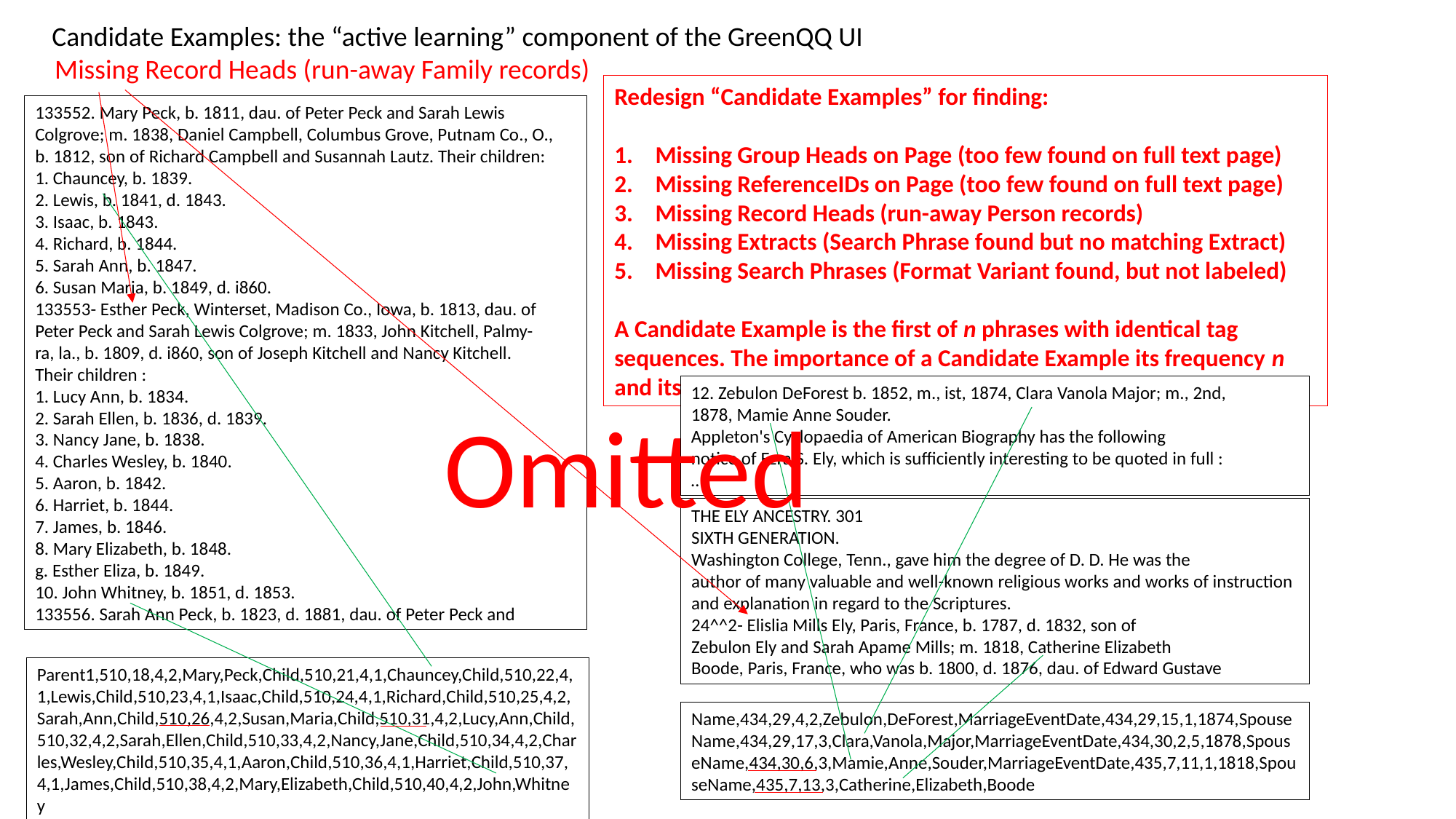

Candidate Examples: the “active learning” component of the GreenQQ UI
Missing Record Heads (run-away Family records)
Redesign “Candidate Examples” for finding:

Missing Group Heads on Page (too few found on full text page)
Missing ReferenceIDs on Page (too few found on full text page)
Missing Record Heads (run-away Person records)
Missing Extracts (Search Phrase found but no matching Extract)
Missing Search Phrases (Format Variant found, but not labeled)

A Candidate Example is the first of n phrases with identical tag sequences. The importance of a Candidate Example its frequency n and its category as ordered above.
133552. Mary Peck, b. 1811, dau. of Peter Peck and Sarah Lewis
Colgrove; m. 1838, Daniel Campbell, Columbus Grove, Putnam Co., O.,
b. 1812, son of Richard Campbell and Susannah Lautz. Their children:
1. Chauncey, b. 1839.
2. Lewis, b. 1841, d. 1843.
3. Isaac, b. 1843.
4. Richard, b. 1844.
5. Sarah Ann, b. 1847.
6. Susan Maria, b. 1849, d. i860.
133553- Esther Peck, Winterset, Madison Co., Iowa, b. 1813, dau. of
Peter Peck and Sarah Lewis Colgrove; m. 1833, John Kitchell, Palmy-
ra, la., b. 1809, d. i860, son of Joseph Kitchell and Nancy Kitchell.
Their children :
1. Lucy Ann, b. 1834.
2. Sarah Ellen, b. 1836, d. 1839.
3. Nancy Jane, b. 1838.
4. Charles Wesley, b. 1840.
5. Aaron, b. 1842.
6. Harriet, b. 1844.
7. James, b. 1846.
8. Mary Elizabeth, b. 1848.
g. Esther Eliza, b. 1849.
10. John Whitney, b. 1851, d. 1853.
133556. Sarah Ann Peck, b. 1823, d. 1881, dau. of Peter Peck and
12. Zebulon DeForest b. 1852, m., ist, 1874, Clara Vanola Major; m., 2nd,
1878, Mamie Anne Souder.
Appleton's Cyclopaedia of American Biography has the following
notice of Ezra S. Ely, which is sufficiently interesting to be quoted in full :
…
Omitted
THE ELY ANCESTRY. 301
SIXTH GENERATION.
Washington College, Tenn., gave him the degree of D. D. He was the
author of many valuable and well-known religious works and works of instruction
and explanation in regard to the Scriptures.
24^^2- Elislia Mills Ely, Paris, France, b. 1787, d. 1832, son of
Zebulon Ely and Sarah Apame Mills; m. 1818, Catherine Elizabeth
Boode, Paris, France, who was b. 1800, d. 1876, dau. of Edward Gustave
Parent1,510,18,4,2,Mary,Peck,Child,510,21,4,1,Chauncey,Child,510,22,4,1,Lewis,Child,510,23,4,1,Isaac,Child,510,24,4,1,Richard,Child,510,25,4,2,Sarah,Ann,Child,510,26,4,2,Susan,Maria,Child,510,31,4,2,Lucy,Ann,Child,510,32,4,2,Sarah,Ellen,Child,510,33,4,2,Nancy,Jane,Child,510,34,4,2,Charles,Wesley,Child,510,35,4,1,Aaron,Child,510,36,4,1,Harriet,Child,510,37,4,1,James,Child,510,38,4,2,Mary,Elizabeth,Child,510,40,4,2,John,Whitney
Name,434,29,4,2,Zebulon,DeForest,MarriageEventDate,434,29,15,1,1874,SpouseName,434,29,17,3,Clara,Vanola,Major,MarriageEventDate,434,30,2,5,1878,SpouseName,434,30,6,3,Mamie,Anne,Souder,MarriageEventDate,435,7,11,1,1818,SpouseName,435,7,13,3,Catherine,Elizabeth,Boode